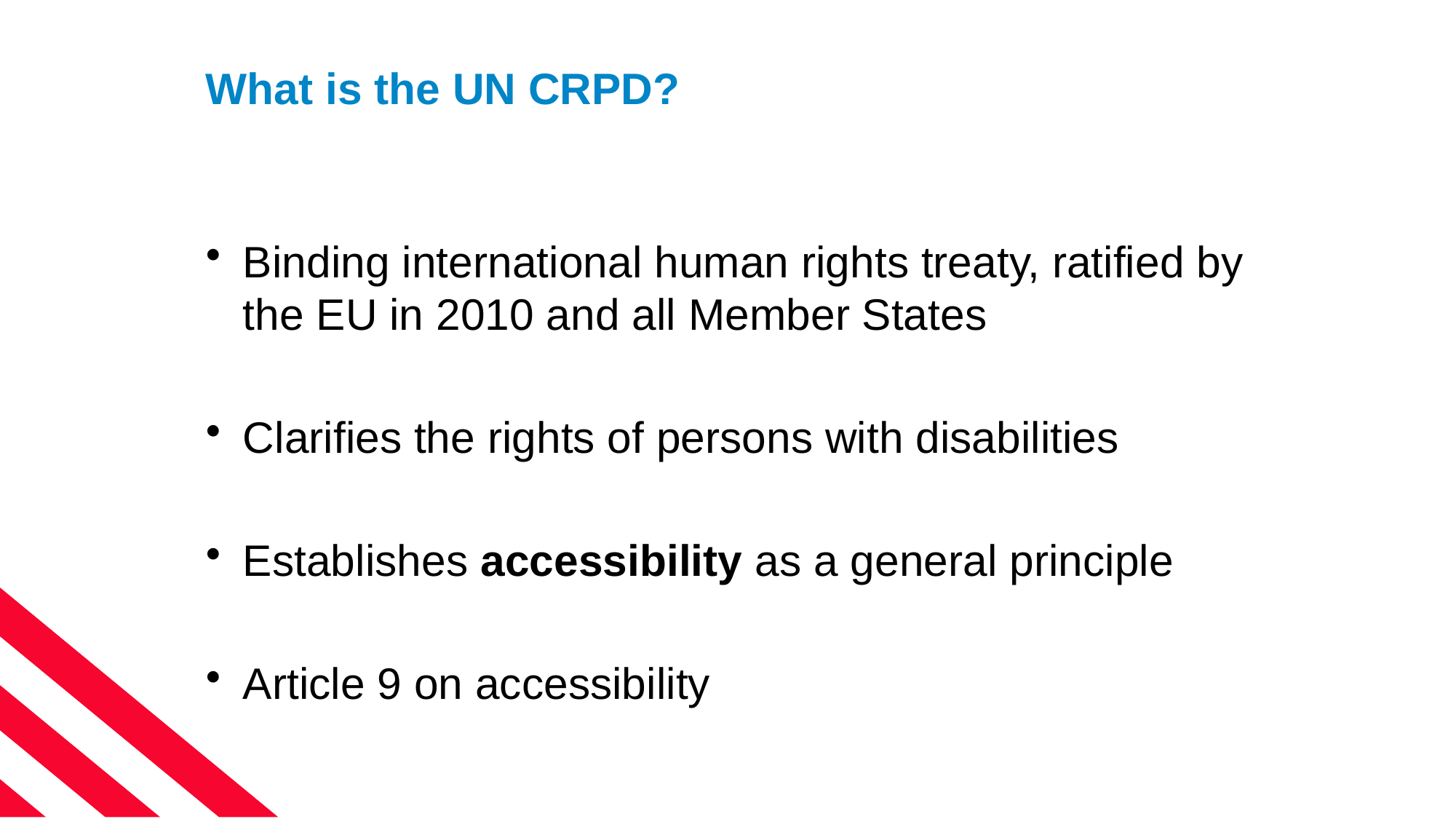

# What is the UN CRPD?

Binding international human rights treaty, ratified by the EU in 2010 and all Member States

Clarifies the rights of persons with disabilities

Establishes accessibility as a general principle

Article 9 on accessibility